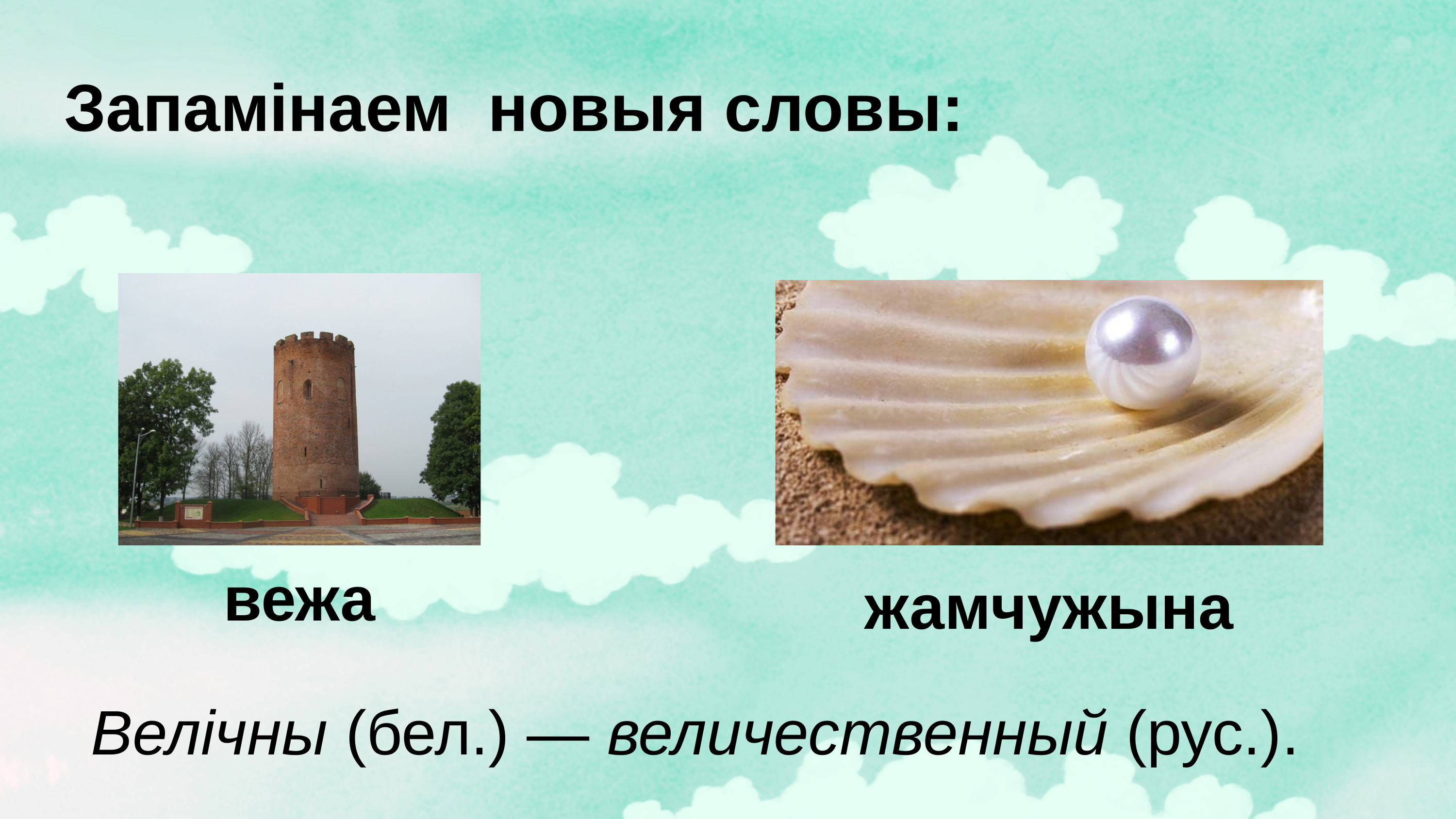

Запамінаем  новыя словы:

вежа
жамчужына
Велічны (бел.) — величественный (рус.).